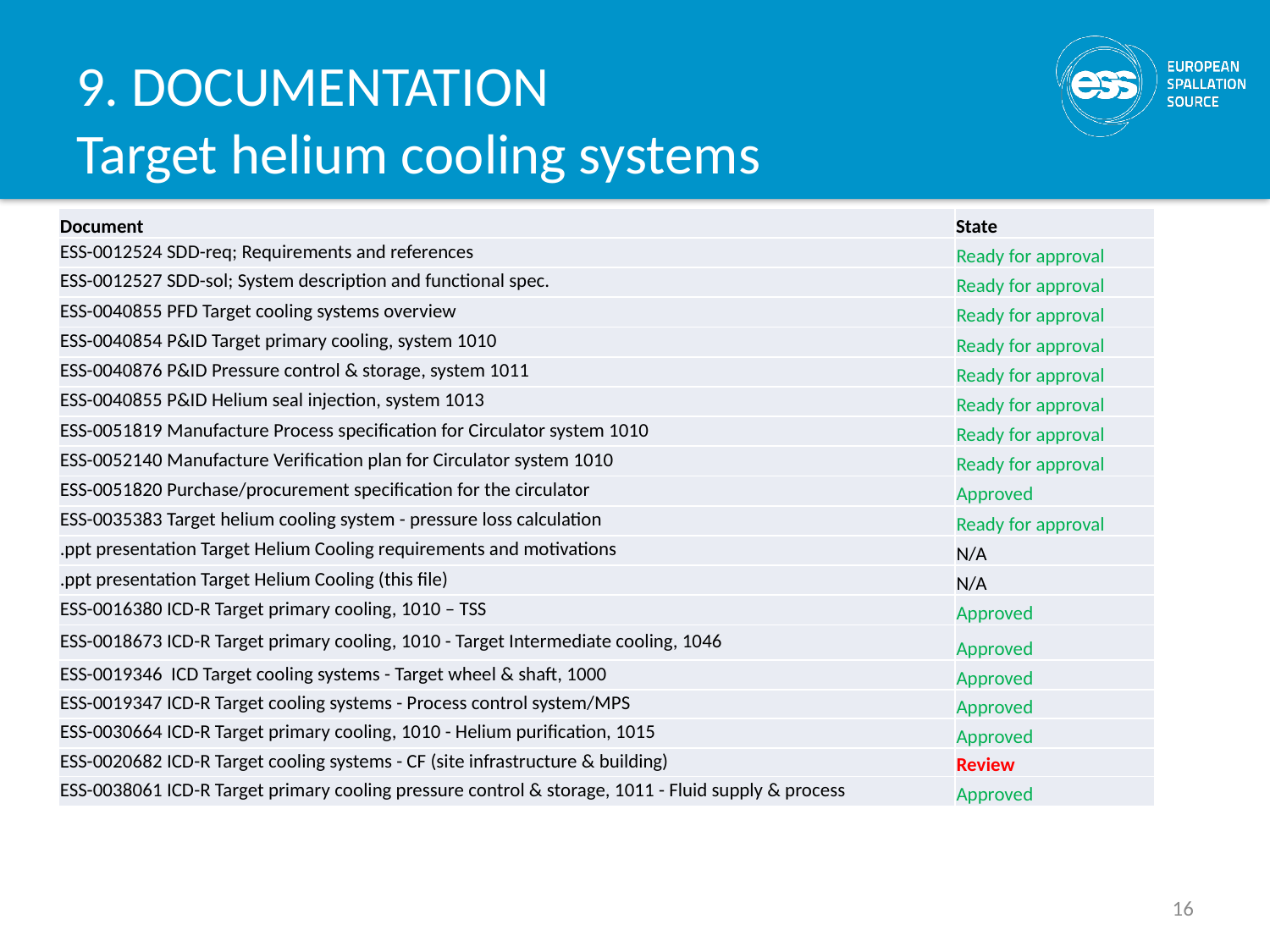

# 9. DOCUMENTATION Target helium cooling systems
| Document | State |
| --- | --- |
| ESS-0012524 SDD-req; Requirements and references | Ready for approval |
| ESS-0012527 SDD-sol; System description and functional spec. | Ready for approval |
| ESS-0040855 PFD Target cooling systems overview | Ready for approval |
| ESS-0040854 P&ID Target primary cooling, system 1010 | Ready for approval |
| ESS-0040876 P&ID Pressure control & storage, system 1011 | Ready for approval |
| ESS-0040855 P&ID Helium seal injection, system 1013 | Ready for approval |
| ESS-0051819 Manufacture Process specification for Circulator system 1010 | Ready for approval |
| ESS-0052140 Manufacture Verification plan for Circulator system 1010 | Ready for approval |
| ESS-0051820 Purchase/procurement specification for the circulator | Approved |
| ESS-0035383 Target helium cooling system - pressure loss calculation | Ready for approval |
| .ppt presentation Target Helium Cooling requirements and motivations | N/A |
| .ppt presentation Target Helium Cooling (this file) | N/A |
| ESS-0016380 ICD-R Target primary cooling, 1010 – TSS | Approved |
| ESS-0018673 ICD-R Target primary cooling, 1010 - Target Intermediate cooling, 1046 | Approved |
| ESS-0019346 ICD Target cooling systems - Target wheel & shaft, 1000 | Approved |
| ESS-0019347 ICD-R Target cooling systems - Process control system/MPS | Approved |
| ESS-0030664 ICD-R Target primary cooling, 1010 - Helium purification, 1015 | Approved |
| ESS-0020682 ICD-R Target cooling systems - CF (site infrastructure & building) | Review |
| ESS-0038061 ICD-R Target primary cooling pressure control & storage, 1011 - Fluid supply & process | Approved |

16